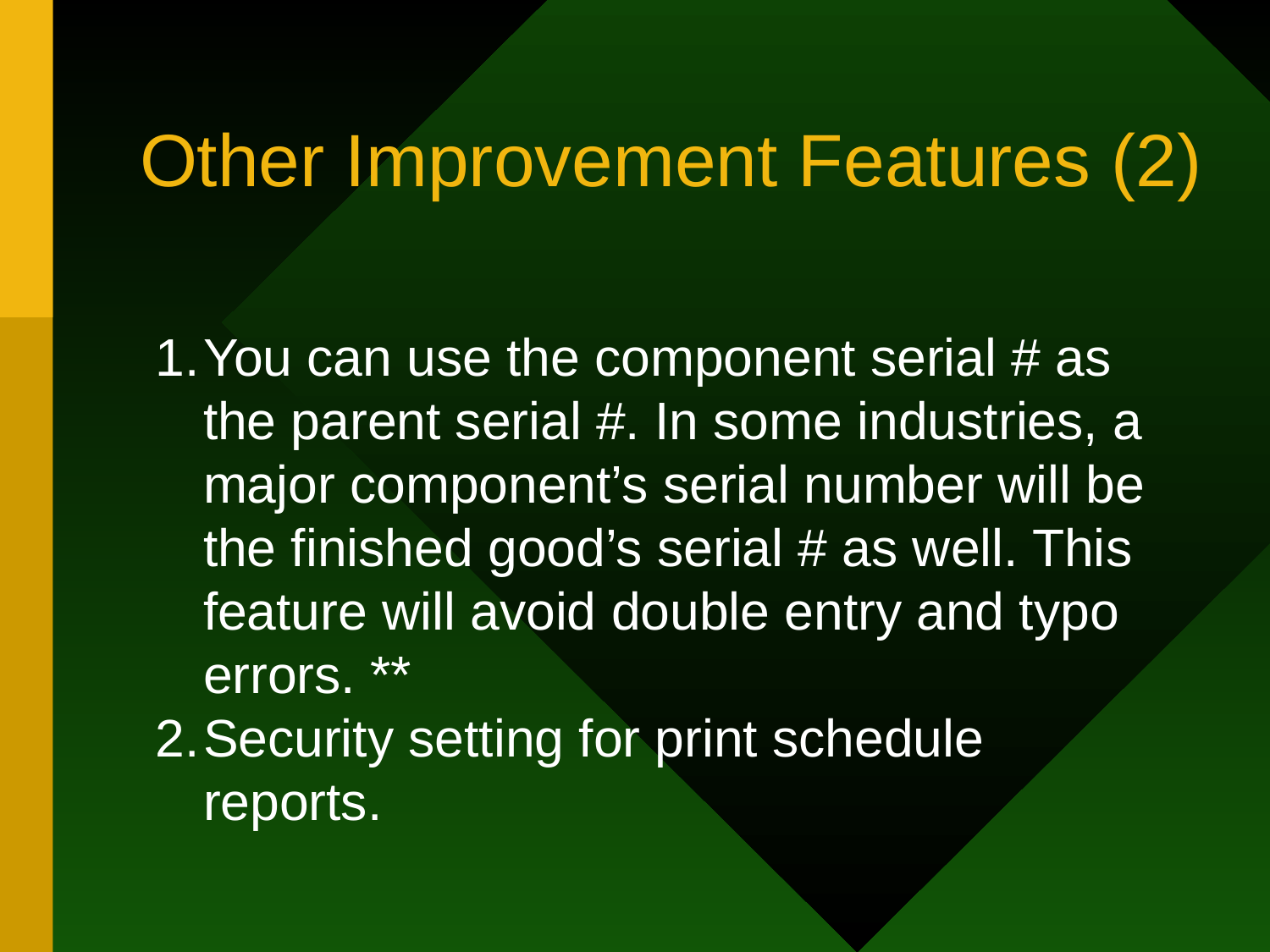

# Other Improvement Features (2)
You can use the component serial # as the parent serial #. In some industries, a major component’s serial number will be the finished good’s serial # as well. This feature will avoid double entry and typo errors. **
Security setting for print schedule reports.